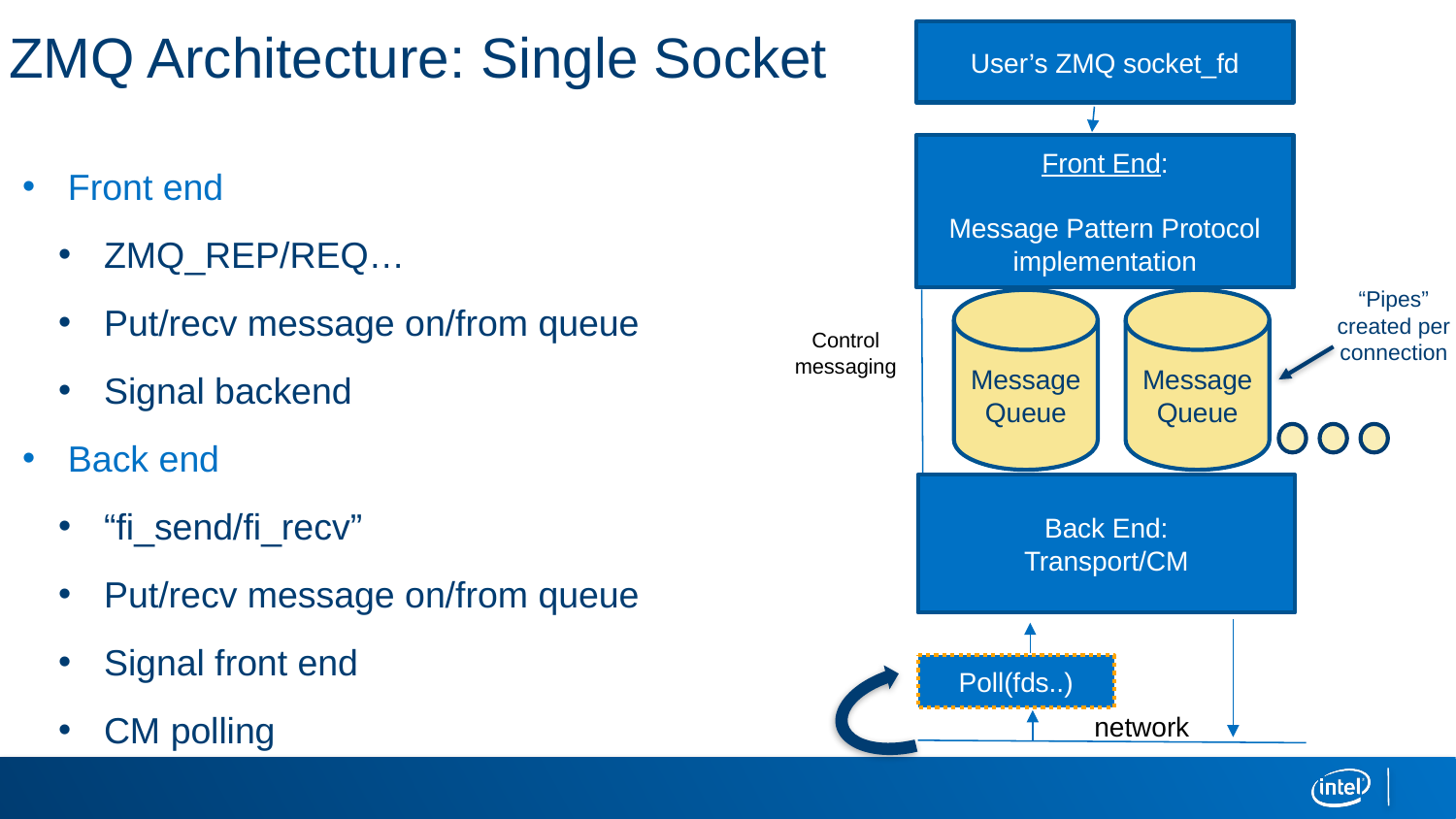

# ZMQ Architecture: Single Socket
User’s ZMQ socket_fd
Front End:
Message Pattern Protocol implementation
Front end
ZMQ_REP/REQ…
Put/recv message on/from queue
Signal backend
Back end
“fi_send/fi_recv”
Put/recv message on/from queue
Signal front end
CM polling

“Pipes” created per connection
Message Queue
Message Queue
Control messaging

Back End:
Transport/CM

Poll(fds..)
network